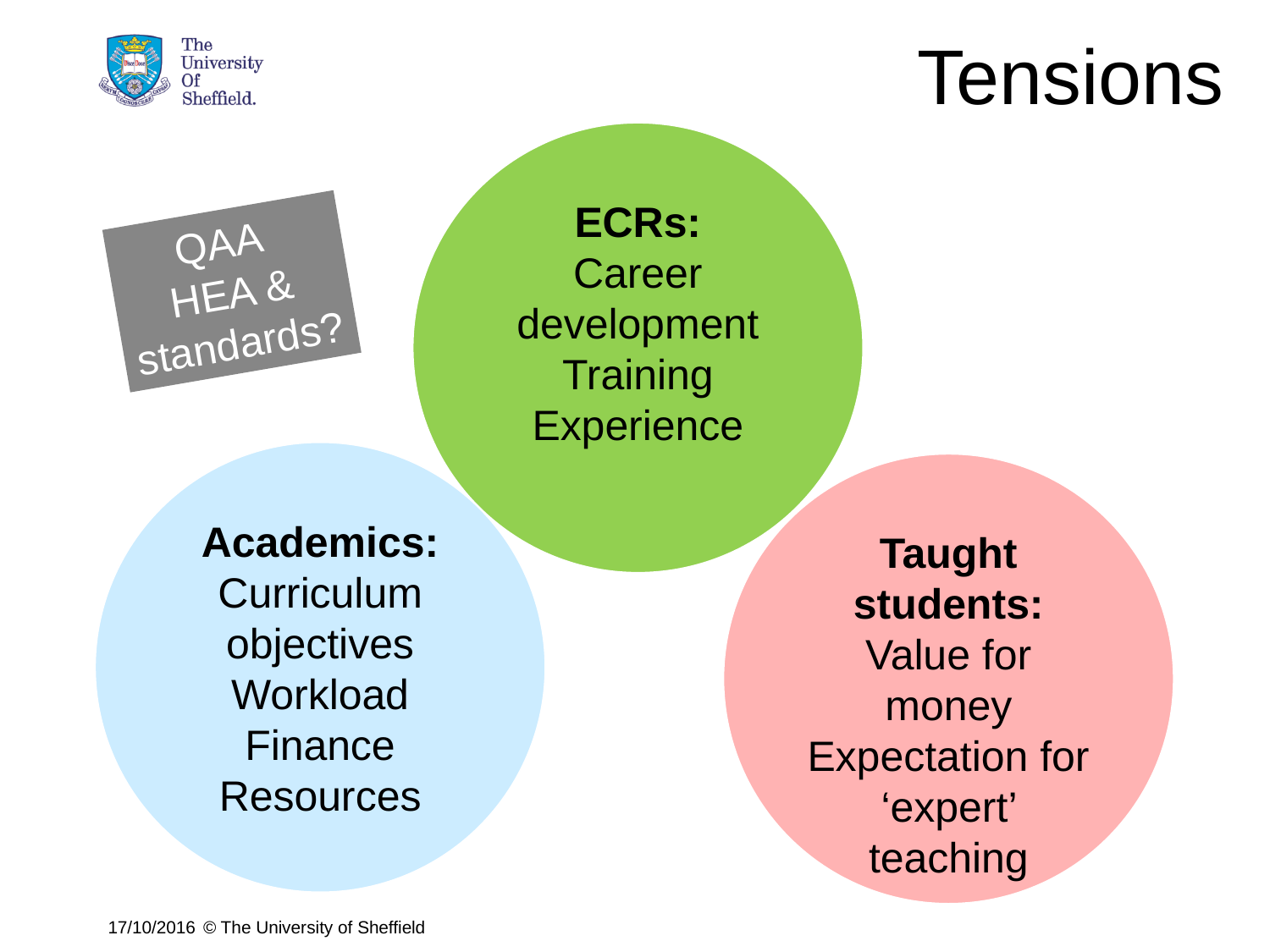

# Tensions
ECRs:
Career development
Training
Experience
QAA
HEA &
standards?
Academics:
Curriculum objectives
Workload
Finance Resources
Taught students:
Value for money
Expectation for ‘expert’ teaching
17/10/2016
© The University of Sheffield